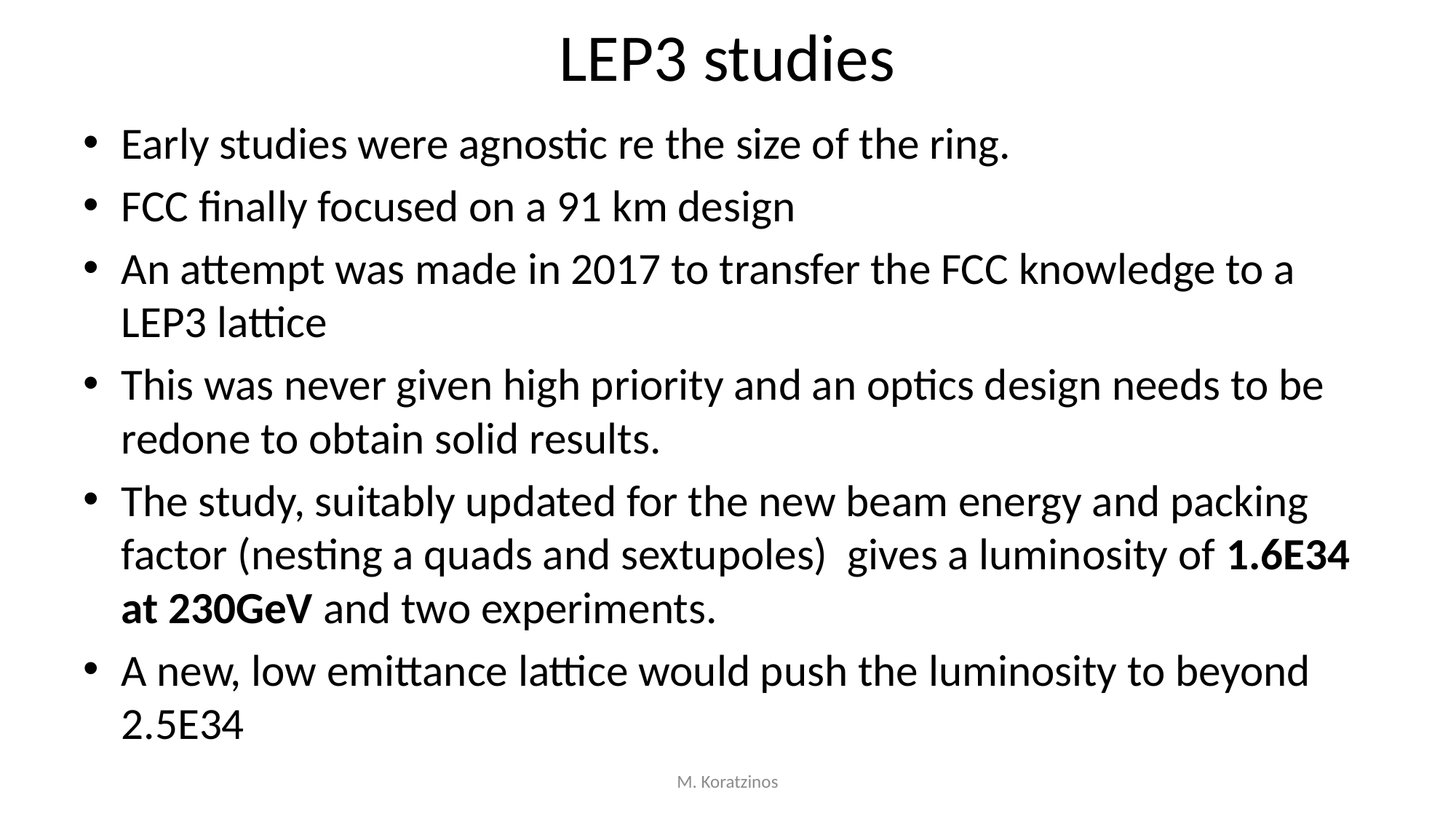

# LEP3 studies
Early studies were agnostic re the size of the ring.
FCC finally focused on a 91 km design
An attempt was made in 2017 to transfer the FCC knowledge to a LEP3 lattice
This was never given high priority and an optics design needs to be redone to obtain solid results.
The study, suitably updated for the new beam energy and packing factor (nesting a quads and sextupoles)  gives a luminosity of 1.6E34 at 230GeV and two experiments.
A new, low emittance lattice would push the luminosity to beyond 2.5E34
M. Koratzinos